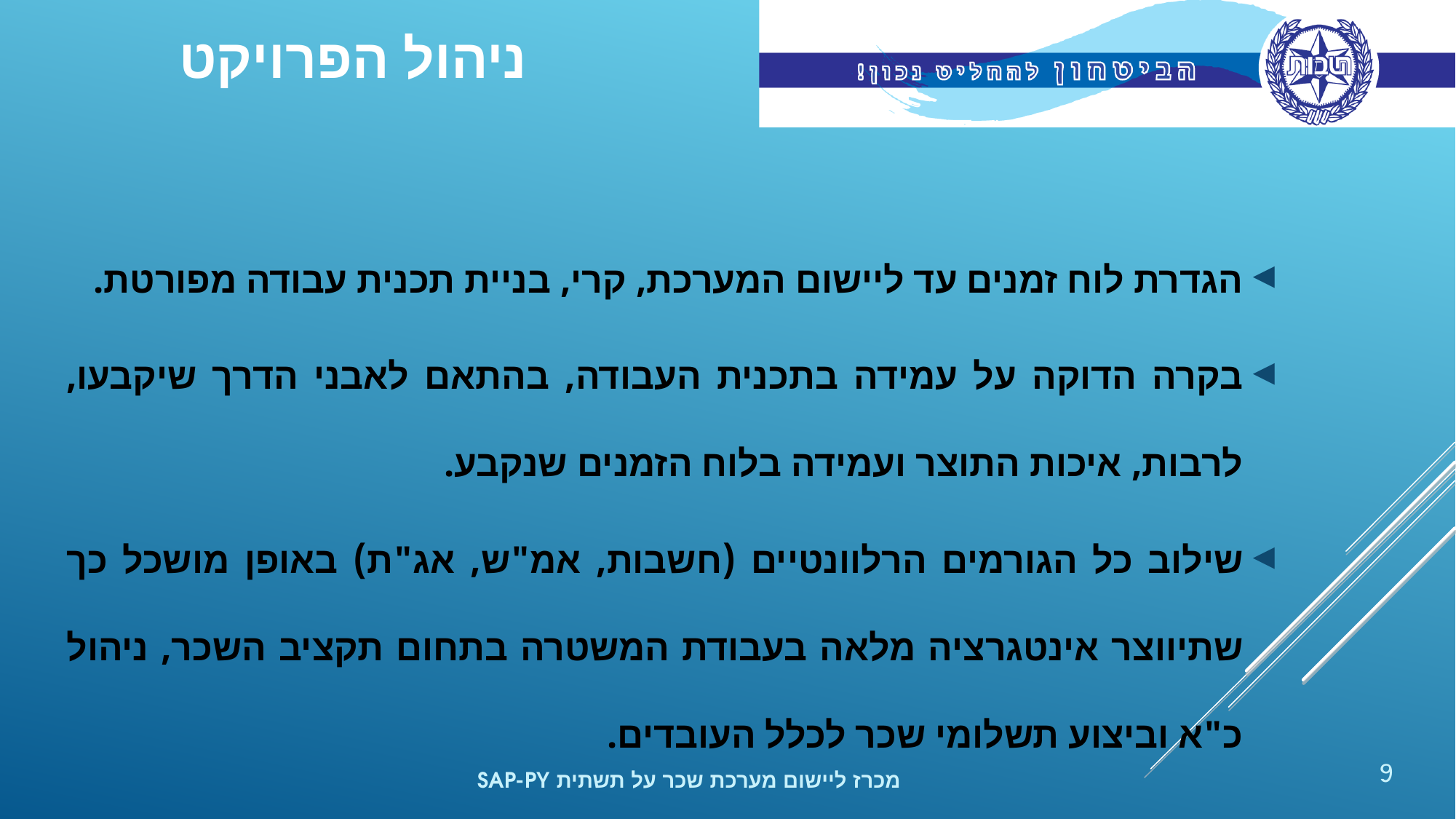

ניהול הפרויקט
הגדרת לוח זמנים עד ליישום המערכת, קרי, בניית תכנית עבודה מפורטת.
בקרה הדוקה על עמידה בתכנית העבודה, בהתאם לאבני הדרך שיקבעו, לרבות, איכות התוצר ועמידה בלוח הזמנים שנקבע.
שילוב כל הגורמים הרלוונטיים (חשבות, אמ"ש, אג"ת) באופן מושכל כך שתיווצר אינטגרציה מלאה בעבודת המשטרה בתחום תקציב השכר, ניהול כ"א וביצוע תשלומי שכר לכלל העובדים.
9
מכרז ליישום מערכת שכר על תשתית SAP-PY